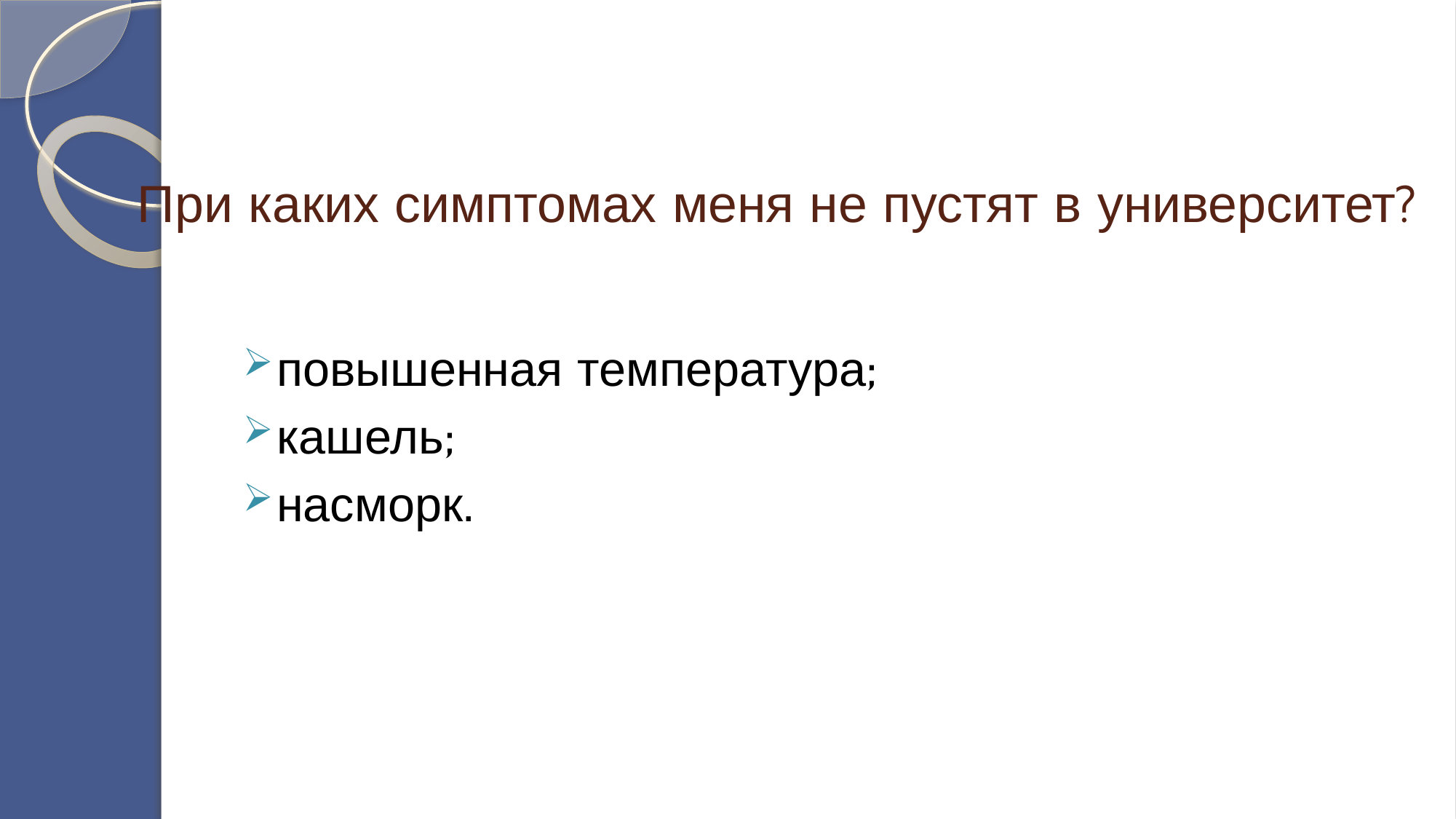

# При каких симптомах меня не пустят в университет?
повышенная температура;
кашель;
насморк.